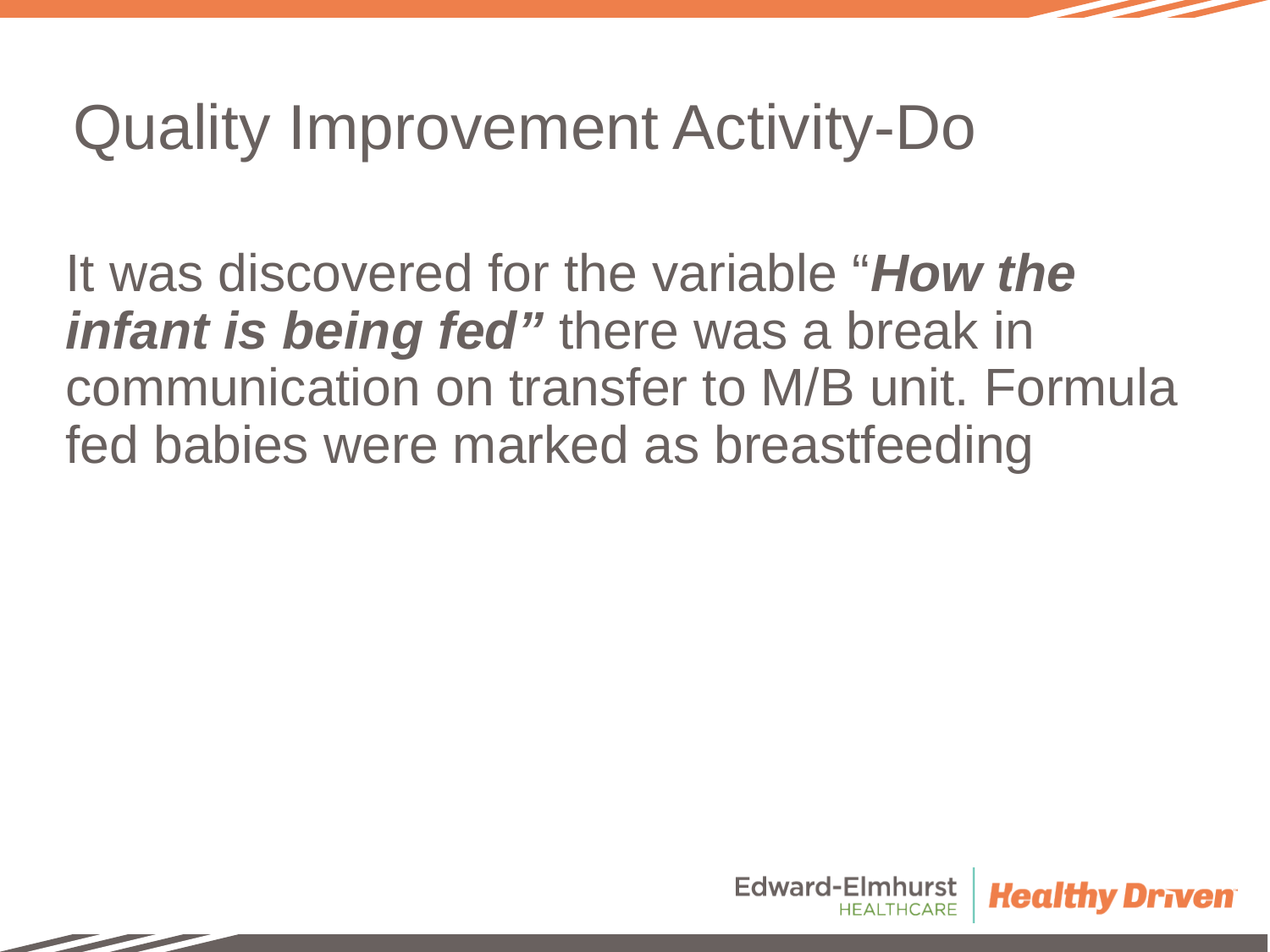

# Quality Improvement Activity-Do

It was discovered for the variable “How the infant is being fed” there was a break in communication on transfer to M/B unit. Formula fed babies were marked as breastfeeding